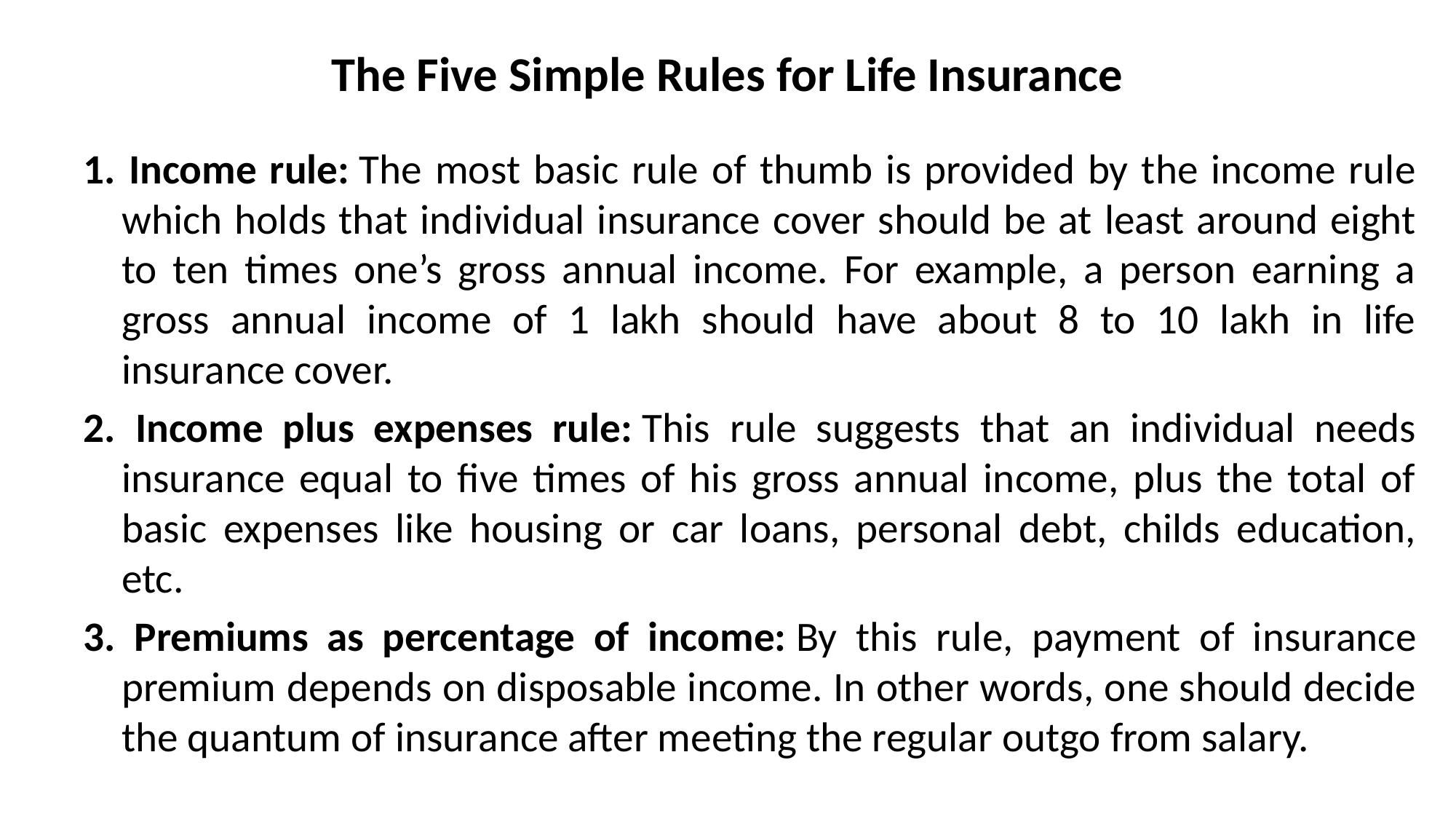

# The Five Simple Rules for Life Insurance
1. Income rule: The most basic rule of thumb is provided by the income rule which holds that individual insurance cover should be at least around eight to ten times one’s gross annual income. For example, a person earning a gross annual income of 1 lakh should have about 8 to 10 lakh in life insurance cover.
2. Income plus expenses rule: This rule suggests that an individual needs insurance equal to five times of his gross annual income, plus the total of basic expenses like housing or car loans, personal debt, childs education, etc.
3. Premiums as percentage of income: By this rule, payment of insurance premium depends on disposable income. In other words, one should decide the quantum of insurance after meeting the regular outgo from salary.